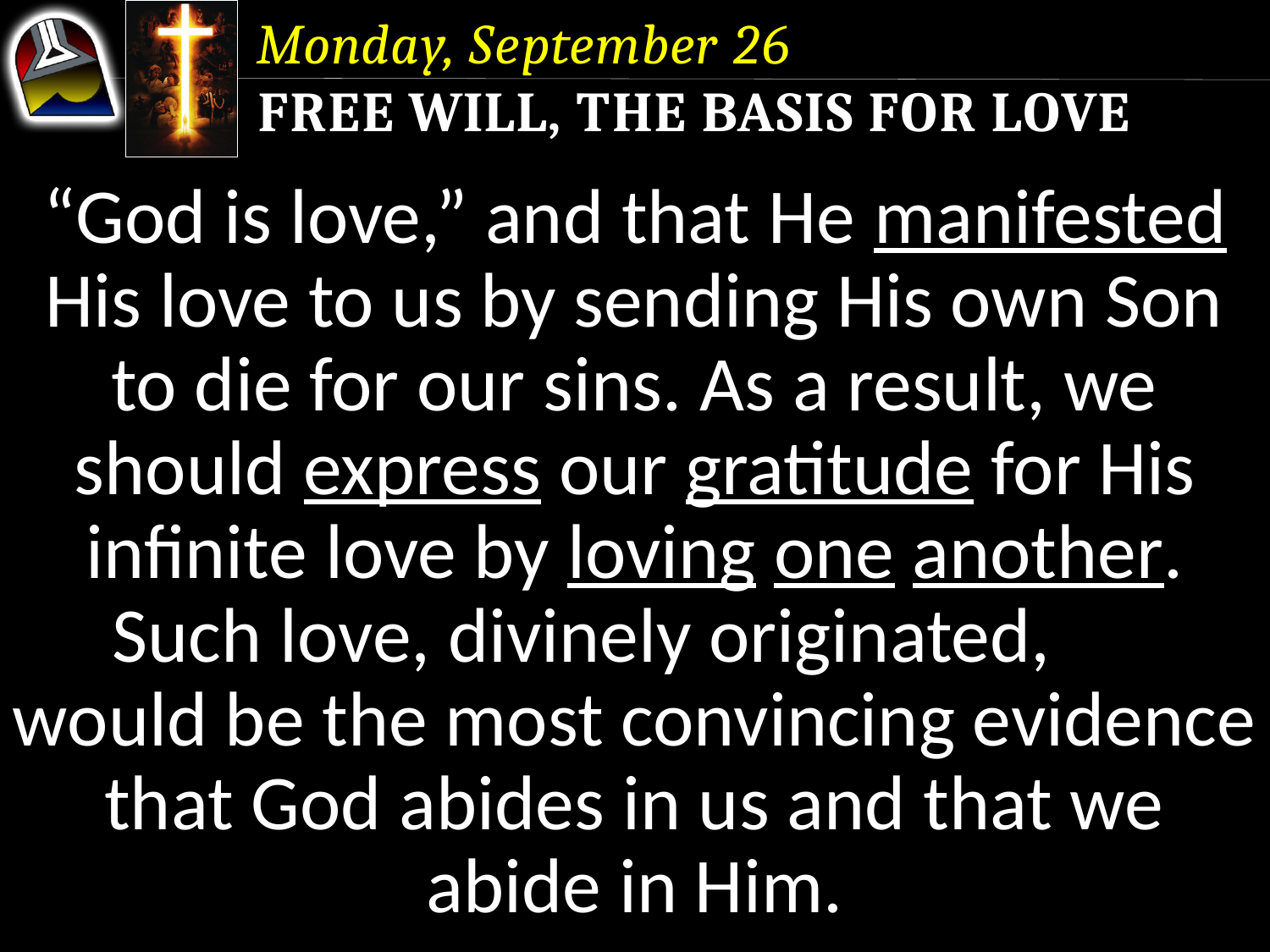

Monday, September 26
Free Will, the Basis for Love
“God is love,” and that He manifested His love to us by sending His own Son to die for our sins. As a result, we should express our gratitude for His infinite love by loving one another.
Such love, divinely originated,       would be the most convincing evidence that God abides in us and that we abide in Him.